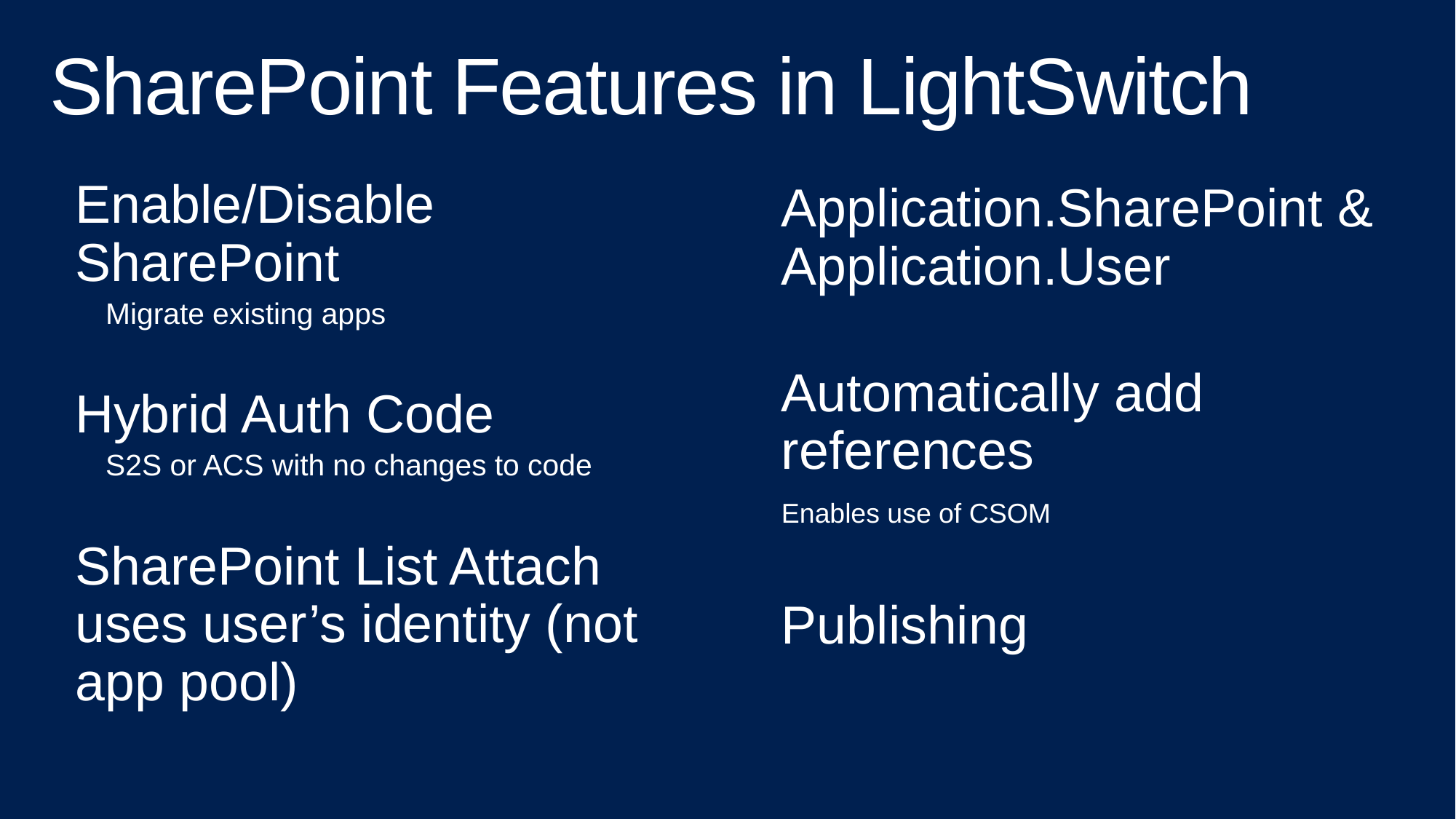

# SharePoint Features in LightSwitch
Enable/Disable SharePoint
Migrate existing apps

Hybrid Auth Code
S2S or ACS with no changes to code

SharePoint List Attach uses user’s identity (not app pool)

Application.SharePoint & Application.User

Automatically add references
Enables use of CSOM

Publishing